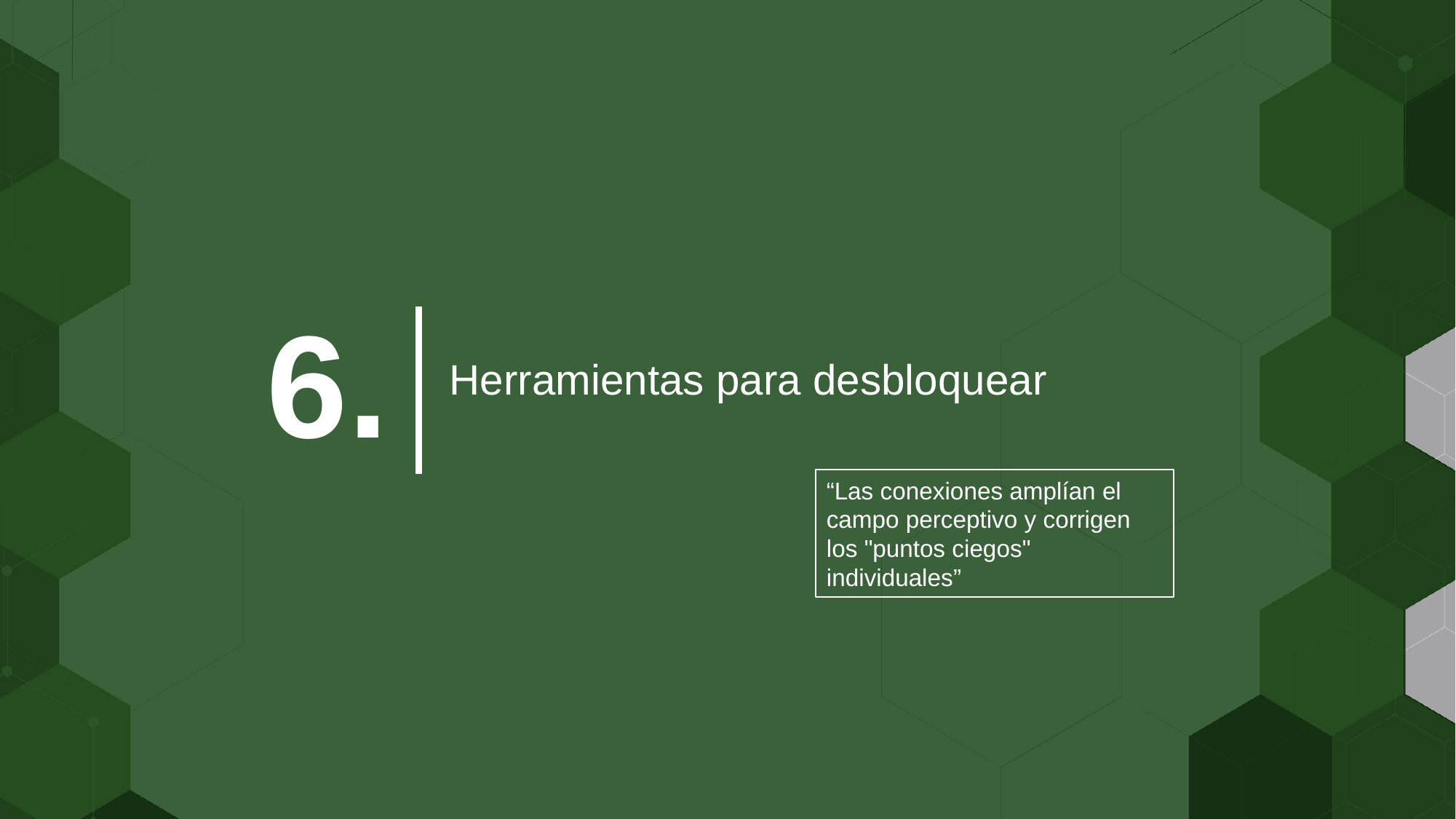

6.
Herramientas para desbloquear
“Las conexiones amplían el campo perceptivo y corrigen los "puntos ciegos" individuales”